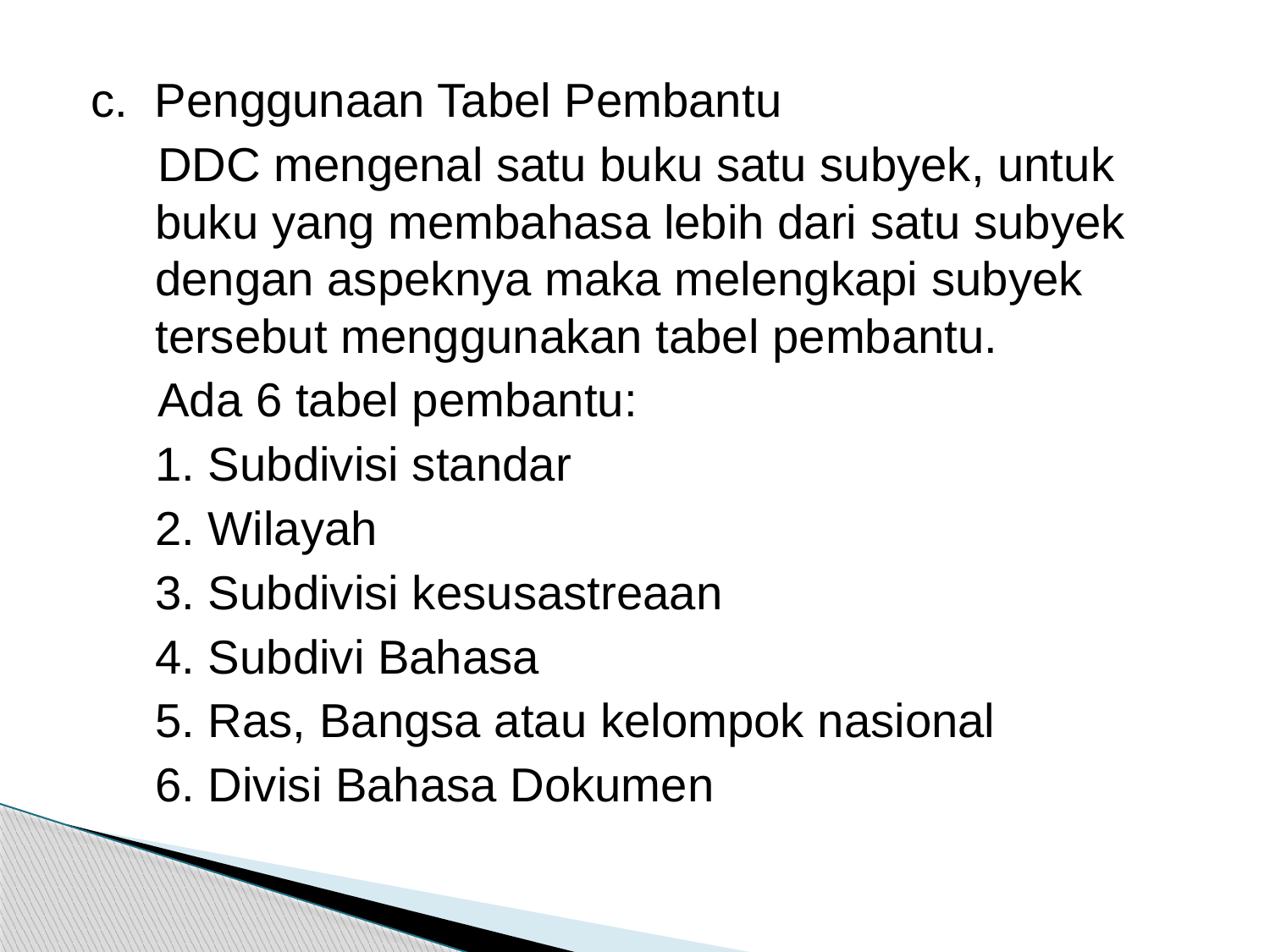

c.  Penggunaan Tabel Pembantu
     DDC mengenal satu buku satu subyek, untuk buku yang membahasa lebih dari satu subyek dengan aspeknya maka melengkapi subyek tersebut menggunakan tabel pembantu.
     Ada 6 tabel pembantu:
1. Subdivisi standar
2. Wilayah
3. Subdivisi kesusastreaan
4. Subdivi Bahasa
5. Ras, Bangsa atau kelompok nasional
6. Divisi Bahasa Dokumen